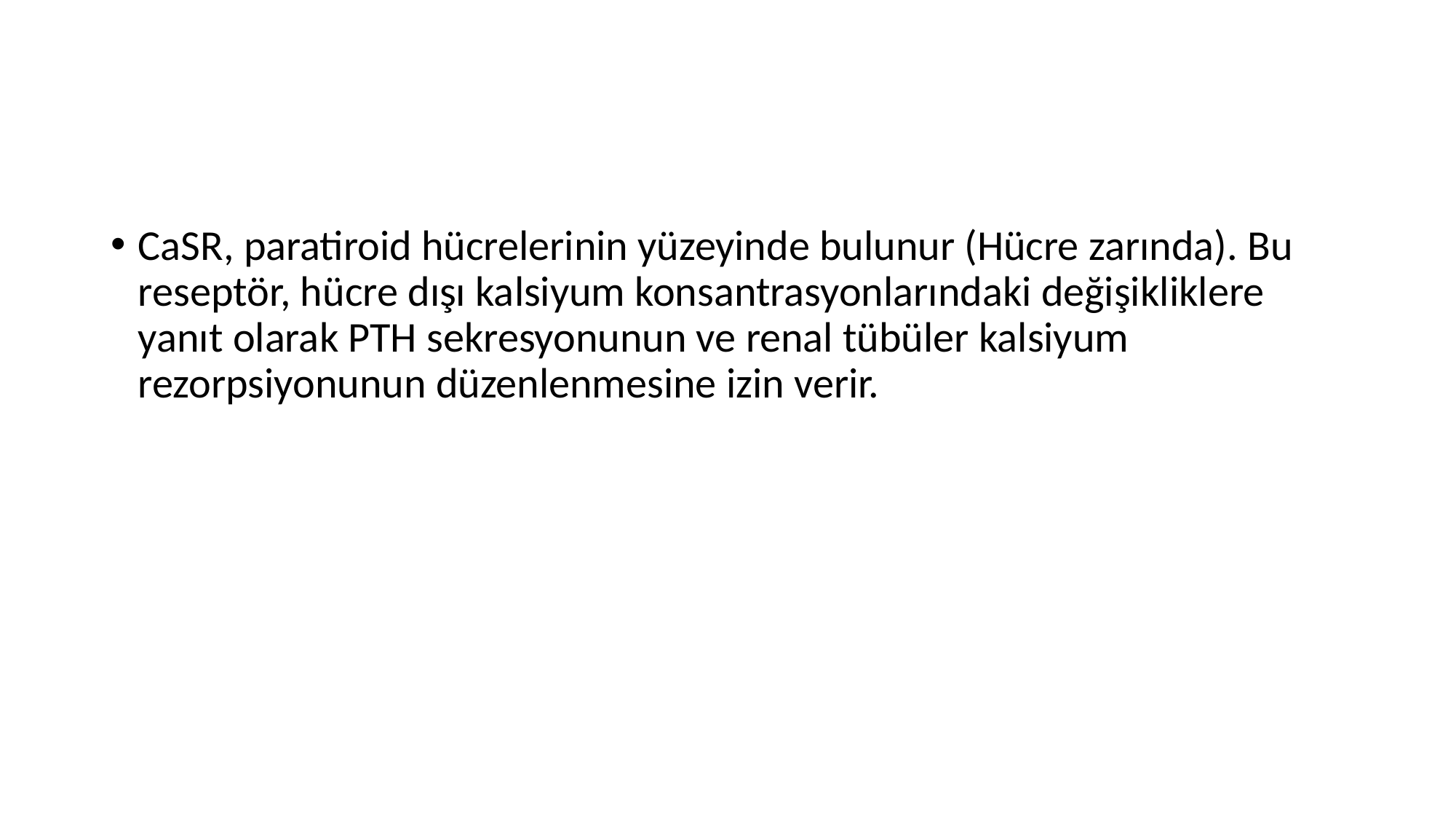

#
CaSR, paratiroid hücrelerinin yüzeyinde bulunur (Hücre zarında). Bu reseptör, hücre dışı kalsiyum konsantrasyonlarındaki değişikliklere yanıt olarak PTH sekresyonunun ve renal tübüler kalsiyum rezorpsiyonunun düzenlenmesine izin verir.